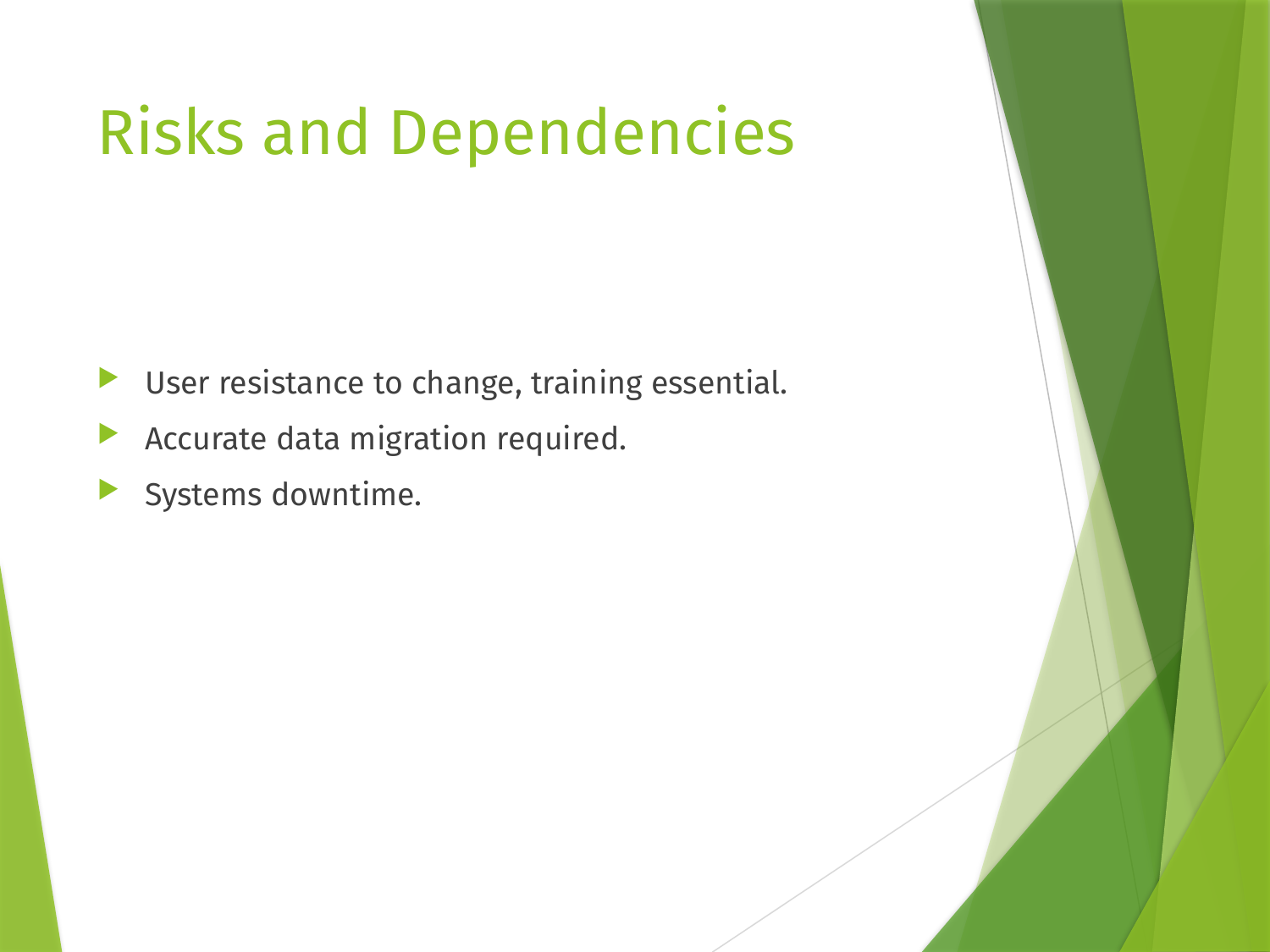

# Risks and Dependencies

User resistance to change, training essential.
Accurate data migration required.
Systems downtime.